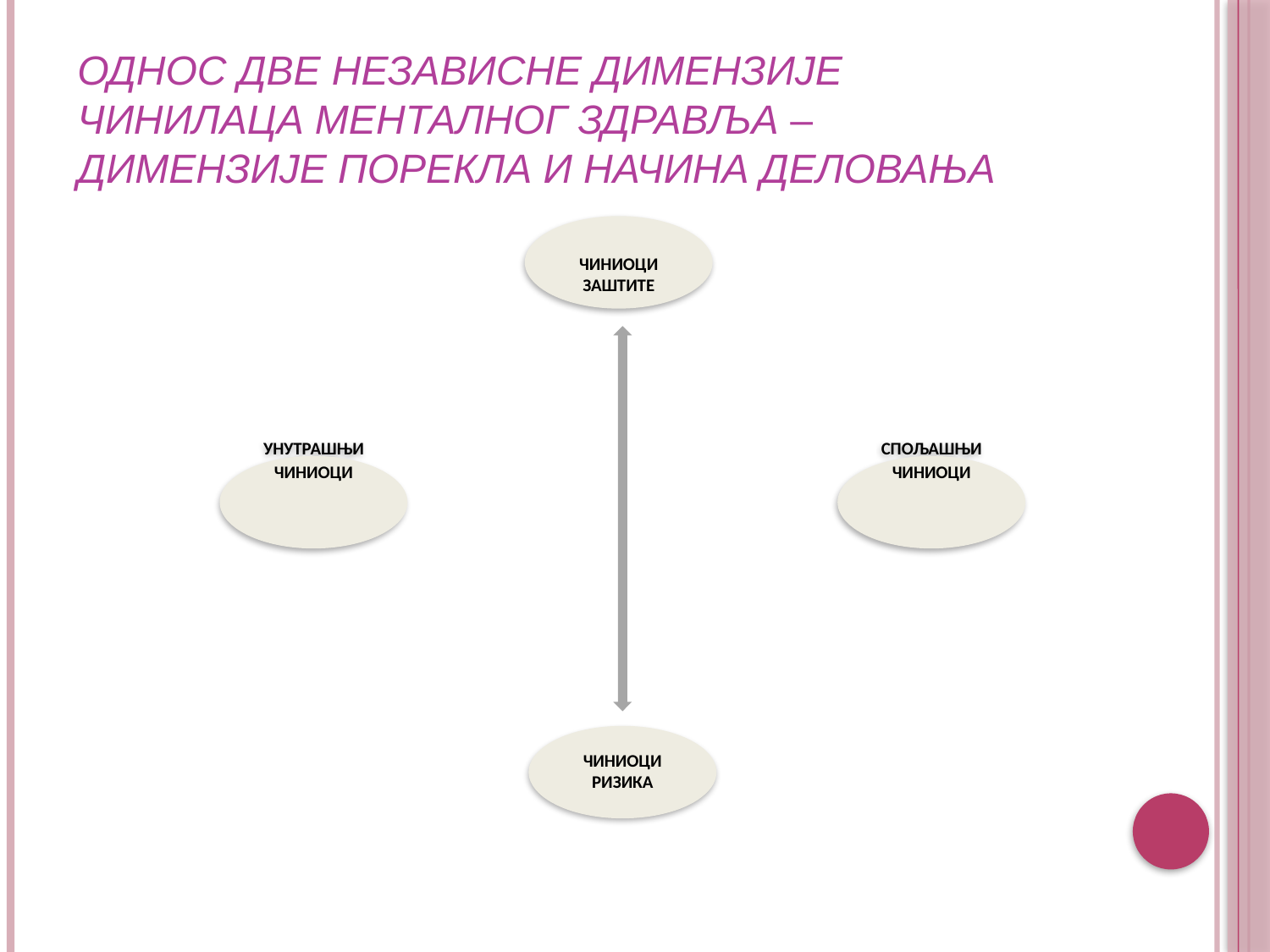

# Однос две независне димензије чинилаца менталног здравља – димензије порекла и начина деловања

ЧИНИОЦИ
ЗАШТИТЕ

УНУТРАШЊИ
ЧИНИОЦИ

СПОЉАШЊИ
ЧИНИОЦИ

ЧИНИОЦИ
РИЗИКА